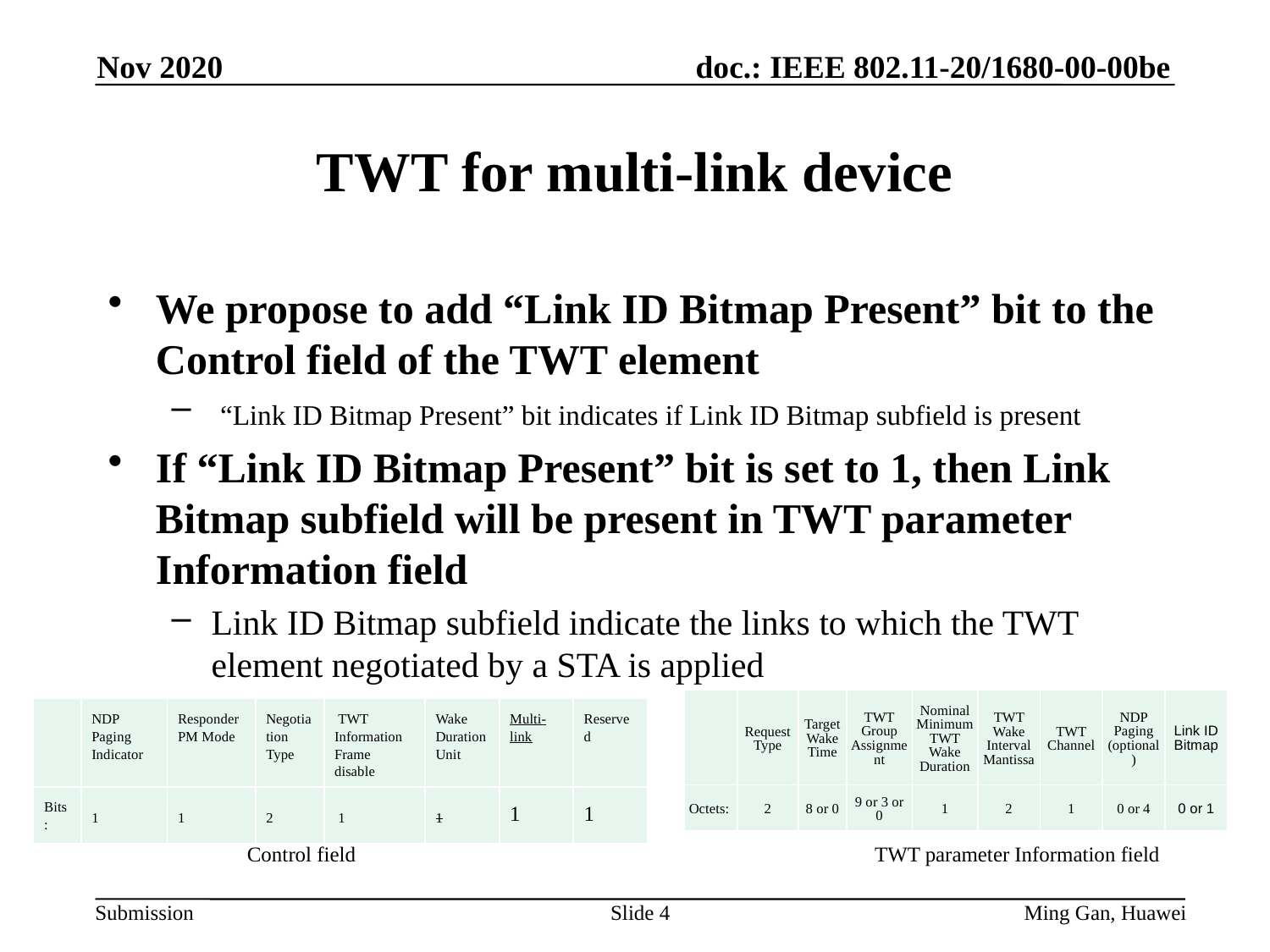

Nov 2020
# TWT for multi-link device
We propose to add “Link ID Bitmap Present” bit to the Control field of the TWT element
 “Link ID Bitmap Present” bit indicates if Link ID Bitmap subfield is present
If “Link ID Bitmap Present” bit is set to 1, then Link Bitmap subfield will be present in TWT parameter Information field
Link ID Bitmap subfield indicate the links to which the TWT element negotiated by a STA is applied
|  | Request Type | Target Wake Time | TWT Group Assignment | Nominal Minimum TWT Wake Duration | TWT Wake Interval Mantissa | TWT Channel | NDP Paging (optional) | Link ID Bitmap |
| --- | --- | --- | --- | --- | --- | --- | --- | --- |
| Octets: | 2 | 8 or 0 | 9 or 3 or 0 | 1 | 2 | 1 | 0 or 4 | 0 or 1 |
|  | NDP Paging Indicator | Responder PM Mode | Negotiation Type | TWT Information Frame disable | Wake Duration Unit | Multi-link | Reserved |
| --- | --- | --- | --- | --- | --- | --- | --- |
| Bits: | 1 | 1 | 2 | 1 | 1 | 1 | 1 |
Control field
TWT parameter Information field
Slide 4
Ming Gan, Huawei